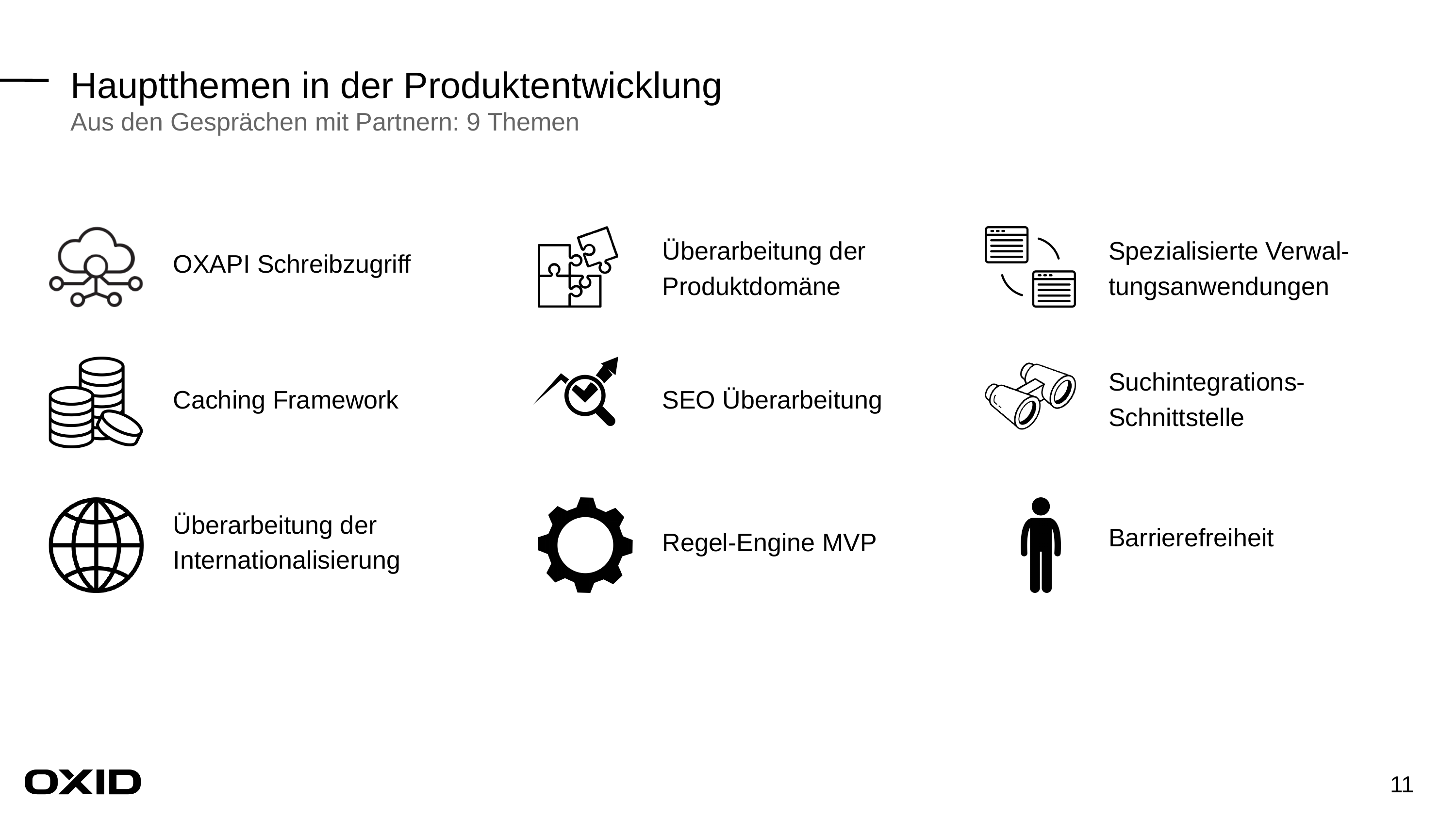

Hauptthemen in der Produktentwicklung

Aus den Gesprächen mit Partnern: 9 Themen

Spezialisierte Verwal-tungsanwendungen

Überarbeitung der
Produktdomäne

OXAPI Schreibzugriff

Suchintegrations-
Schnittstelle

Caching Framework

SEO Überarbeitung

Barrierefreiheit

Überarbeitung der
Internationalisierung

Regel-Engine MVP

11